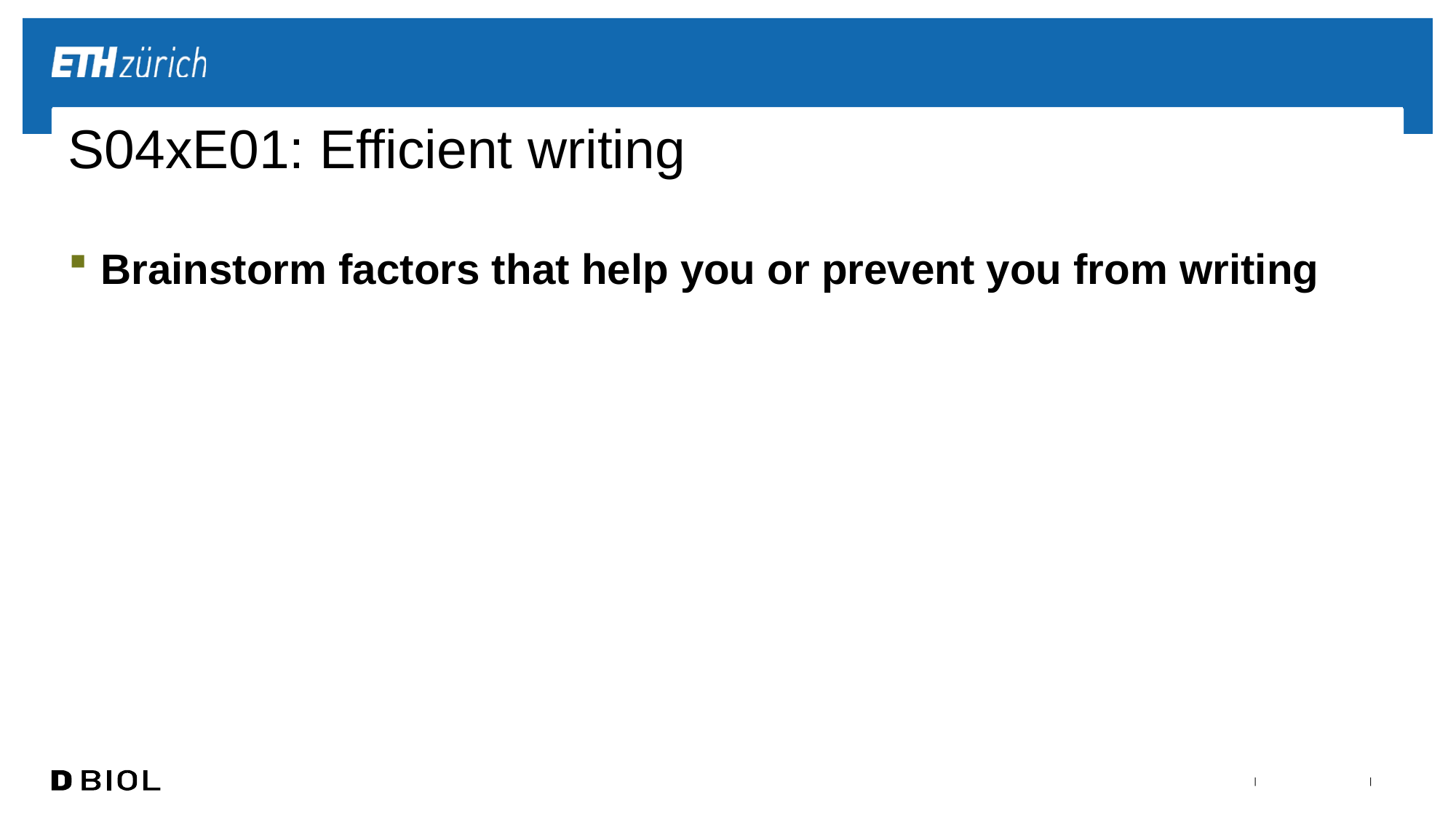

# S04xE01: Efficient writing
Brainstorm factors that help you or prevent you from writing